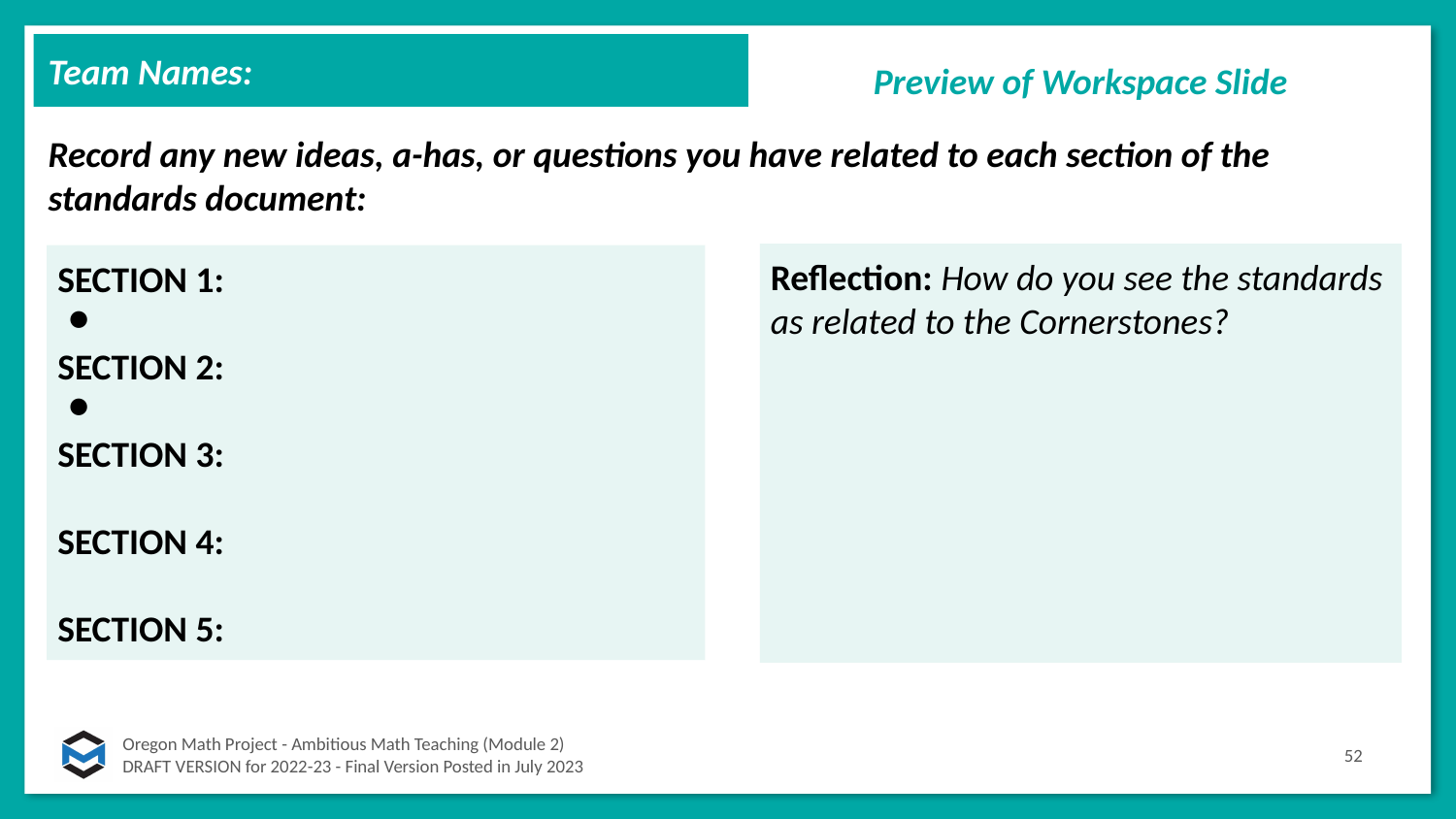

Team Names:
# Preview of Workspace Slide
Record any new ideas, a-has, or questions you have related to each section of the standards document:

Reflection: How do you see the standards as related to the Cornerstones?
SECTION 1:

SECTION 2:

SECTION 3:

SECTION 4:

SECTION 5:
52